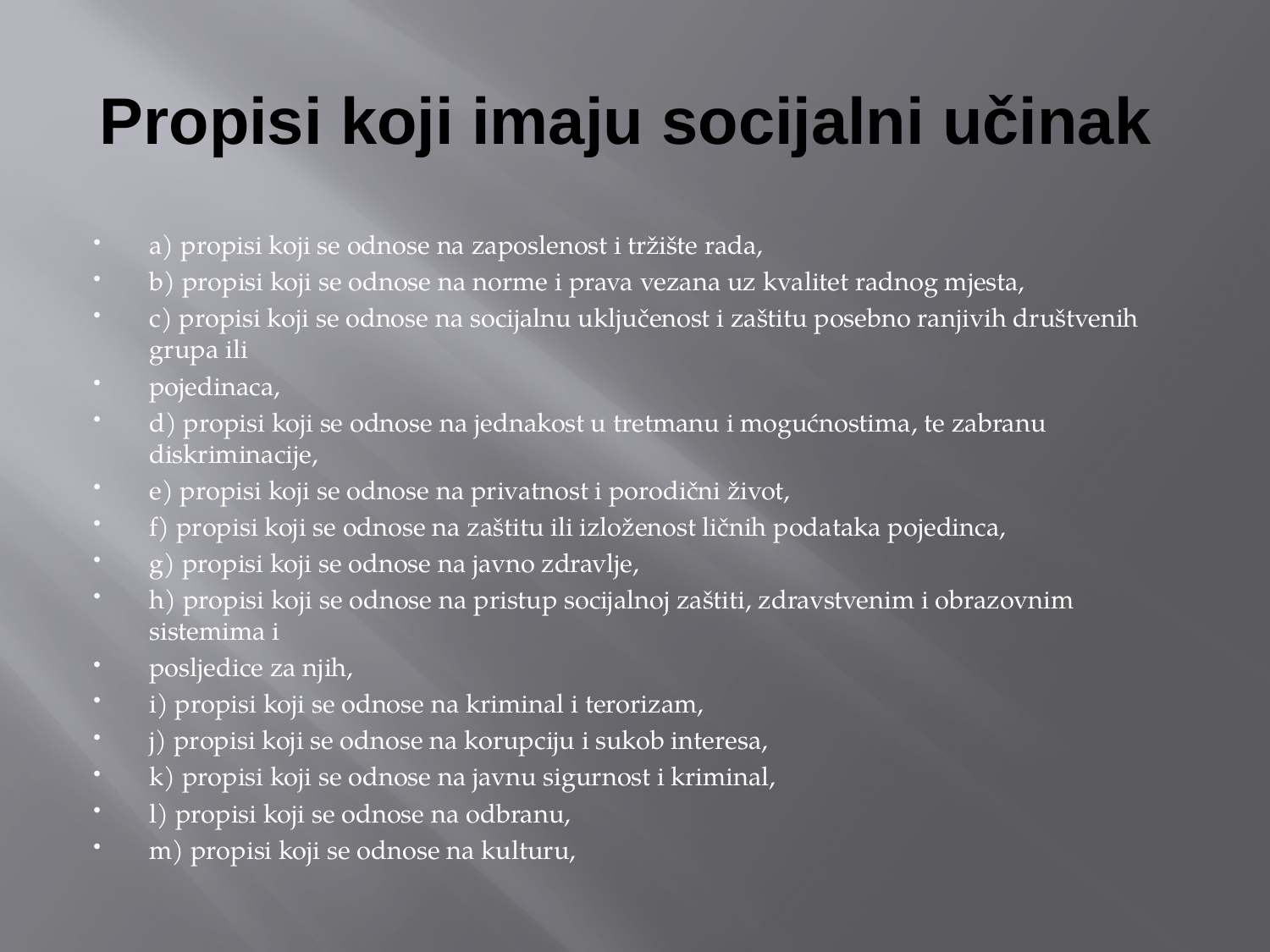

# Propisi koji imaju socijalni učinak
a) propisi koji se odnose na zaposlenost i tržište rada,
b) propisi koji se odnose na norme i prava vezana uz kvalitet radnog mjesta,
c) propisi koji se odnose na socijalnu uključenost i zaštitu posebno ranjivih društvenih grupa ili
pojedinaca,
d) propisi koji se odnose na jednakost u tretmanu i mogućnostima, te zabranu diskriminacije,
e) propisi koji se odnose na privatnost i porodični život,
f) propisi koji se odnose na zaštitu ili izloženost ličnih podataka pojedinca,
g) propisi koji se odnose na javno zdravlje,
h) propisi koji se odnose na pristup socijalnoj zaštiti, zdravstvenim i obrazovnim sistemima i
posljedice za njih,
i) propisi koji se odnose na kriminal i terorizam,
j) propisi koji se odnose na korupciju i sukob interesa,
k) propisi koji se odnose na javnu sigurnost i kriminal,
l) propisi koji se odnose na odbranu,
m) propisi koji se odnose na kulturu,